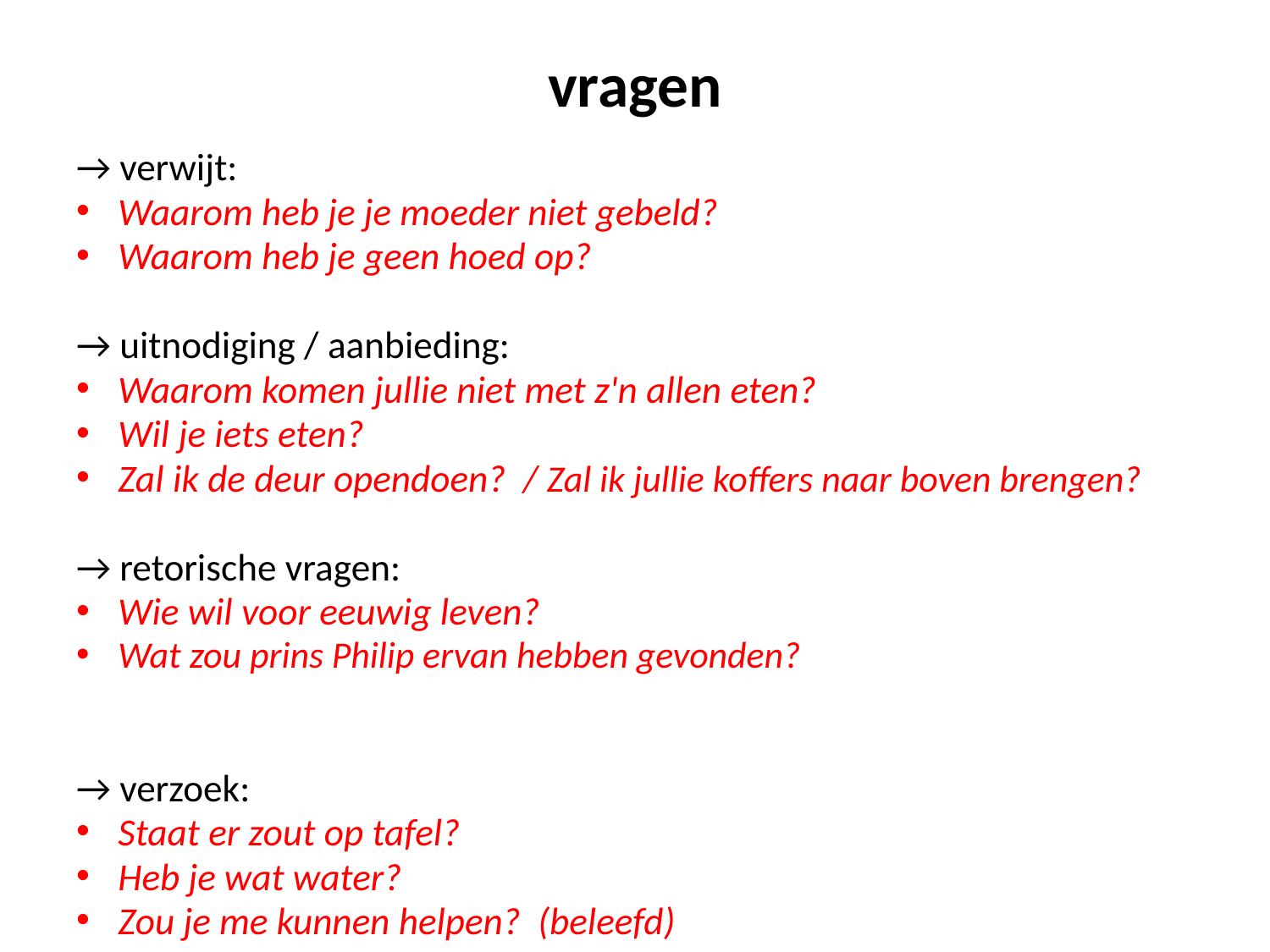

# vragen
→ verwijt:
Waarom heb je je moeder niet gebeld?
Waarom heb je geen hoed op?

→ uitnodiging / aanbieding:
Waarom komen jullie niet met z'n allen eten?
Wil je iets eten?
Zal ik de deur opendoen?  / Zal ik jullie koffers naar boven brengen?

→ retorische vragen:
Wie wil voor eeuwig leven?
Wat zou prins Philip ervan hebben gevonden?

→ verzoek:
Staat er zout op tafel?
Heb je wat water?
Zou je me kunnen helpen?  (beleefd)